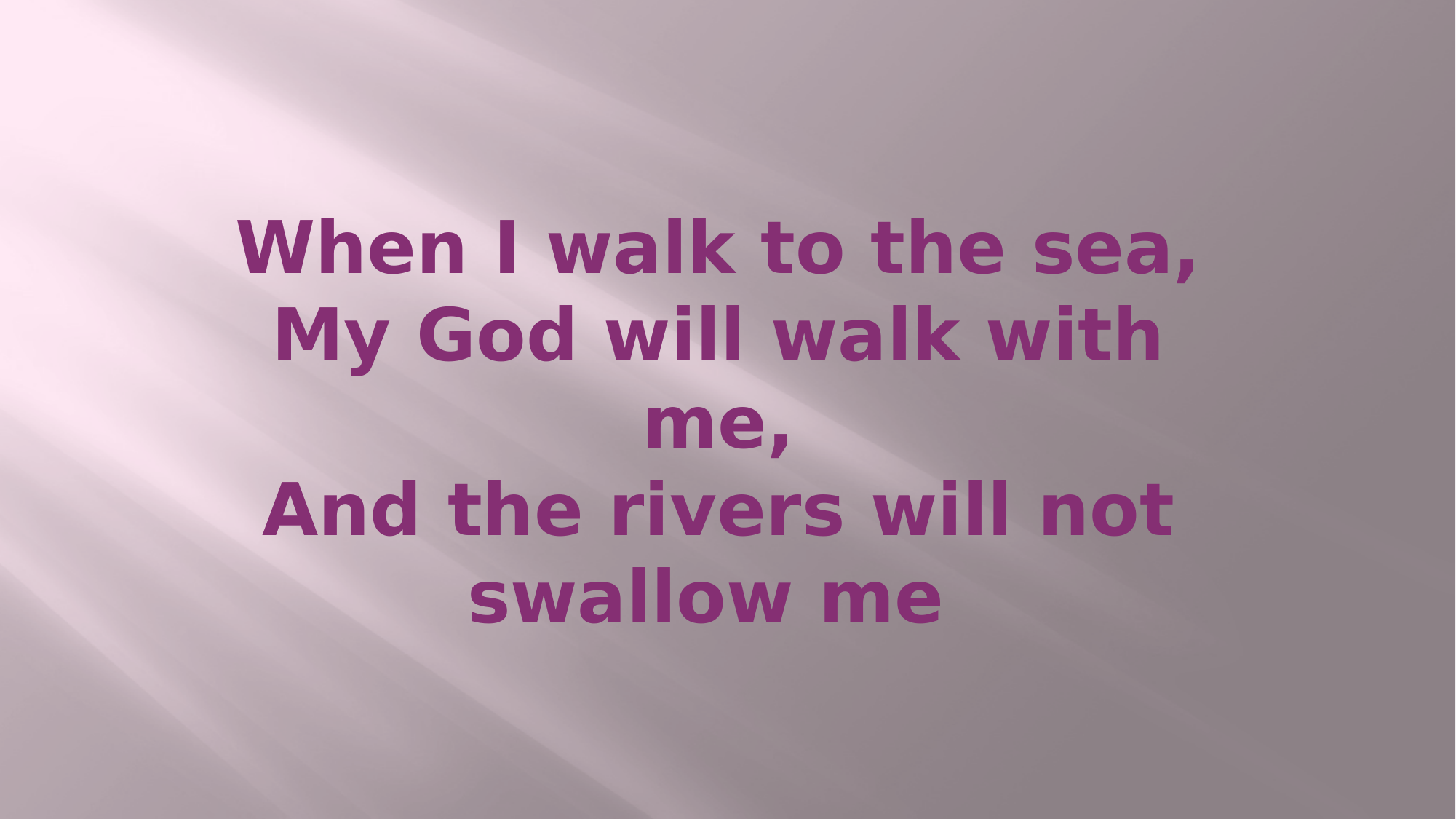

# When I walk to the sea, My God will walk with me, And the rivers will not swallow me